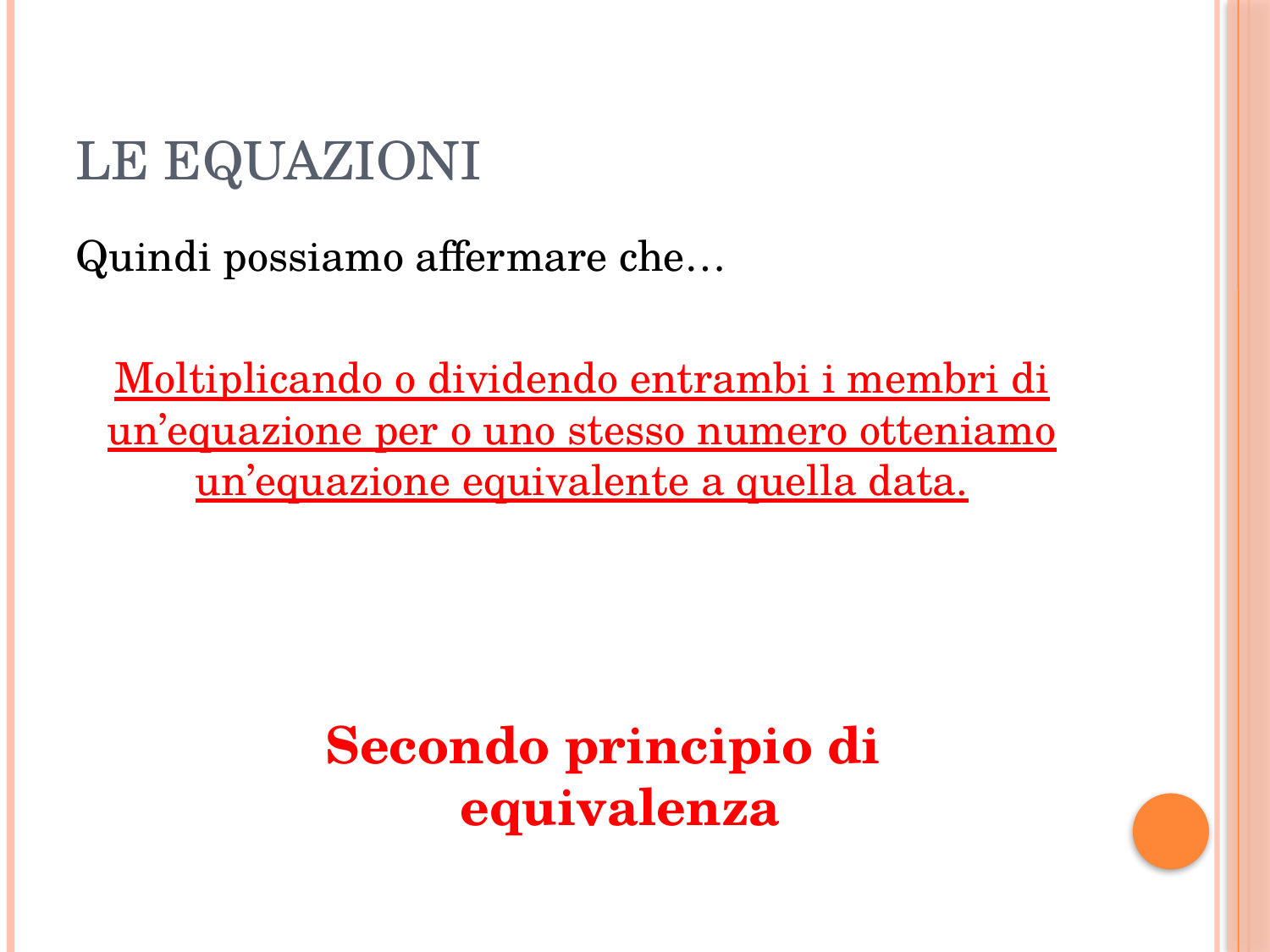

# Le equazioni
Quindi possiamo affermare che…

Moltiplicando o dividendo entrambi i membri di un’equazione per o uno stesso numero otteniamo un’equazione equivalente a quella data.

Secondo principio di equivalenza